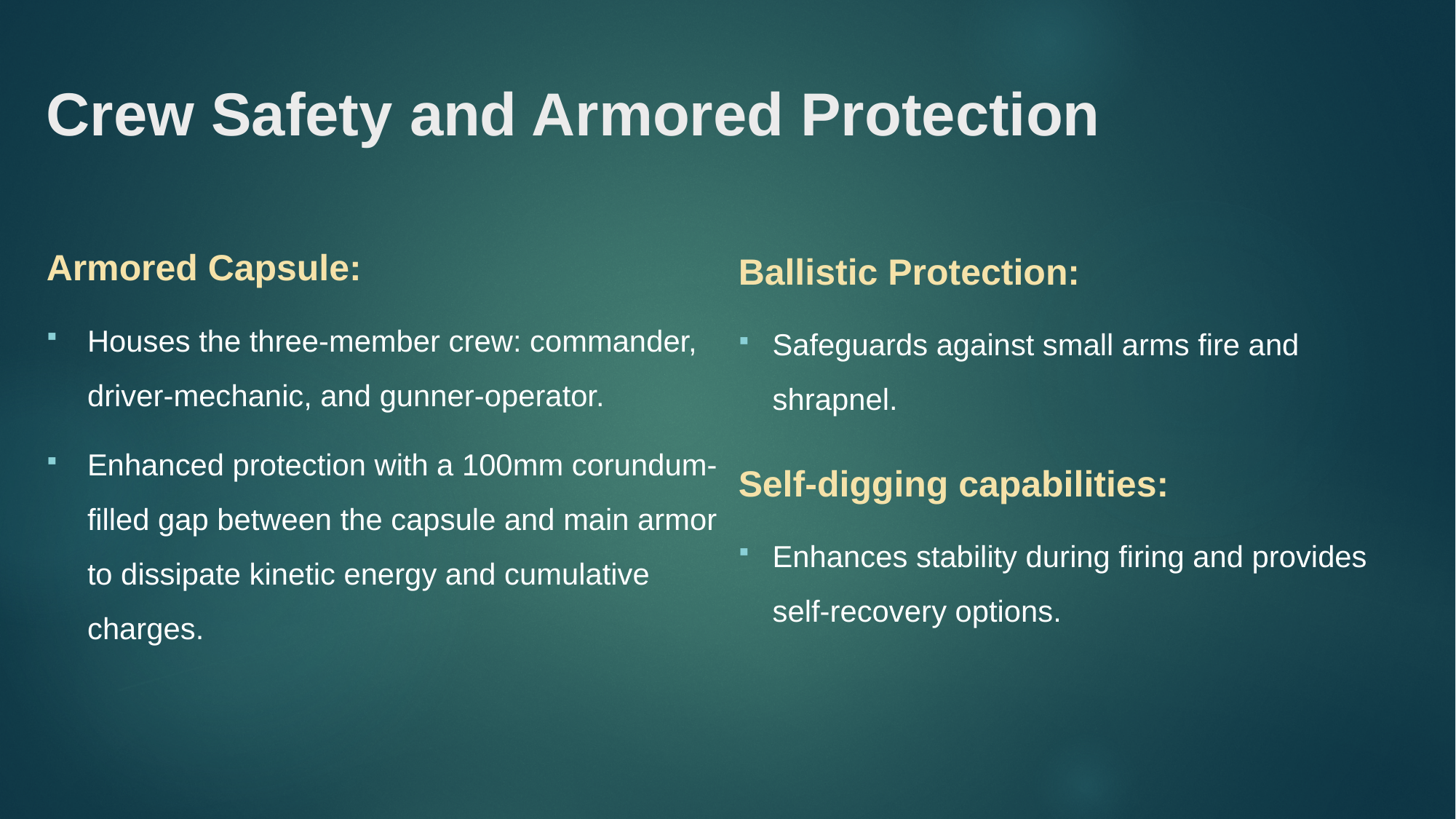

# Crew Safety and Armored Protection
Ballistic Protection:
Safeguards against small arms fire and shrapnel.
Armored Capsule:
Houses the three-member crew: commander, driver-mechanic, and gunner-operator.
Enhanced protection with a 100mm corundum-filled gap between the capsule and main armor to dissipate kinetic energy and cumulative charges.
Self-digging capabilities:
Enhances stability during firing and provides self-recovery options.